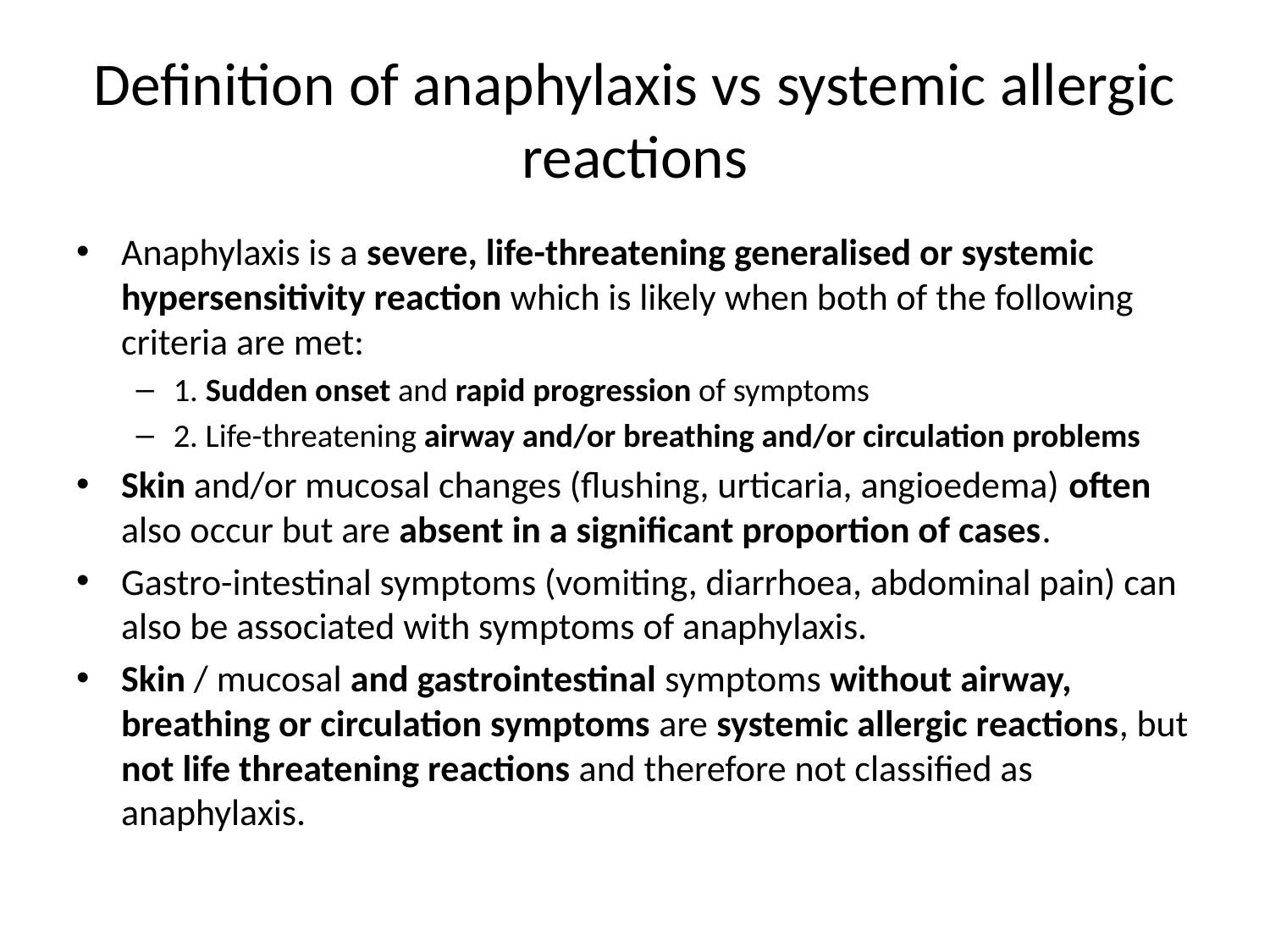

# Definition of anaphylaxis vs systemic allergic reactions
Anaphylaxis is a severe, life-threatening generalised or systemic hypersensitivity reaction which is likely when both of the following criteria are met:
1. Sudden onset and rapid progression of symptoms
2. Life-threatening airway and/or breathing and/or circulation problems
Skin and/or mucosal changes (flushing, urticaria, angioedema) often also occur but are absent in a significant proportion of cases.
Gastro-intestinal symptoms (vomiting, diarrhoea, abdominal pain) can also be associated with symptoms of anaphylaxis.
Skin / mucosal and gastrointestinal symptoms without airway, breathing or circulation symptoms are systemic allergic reactions, but not life threatening reactions and therefore not classified as anaphylaxis.